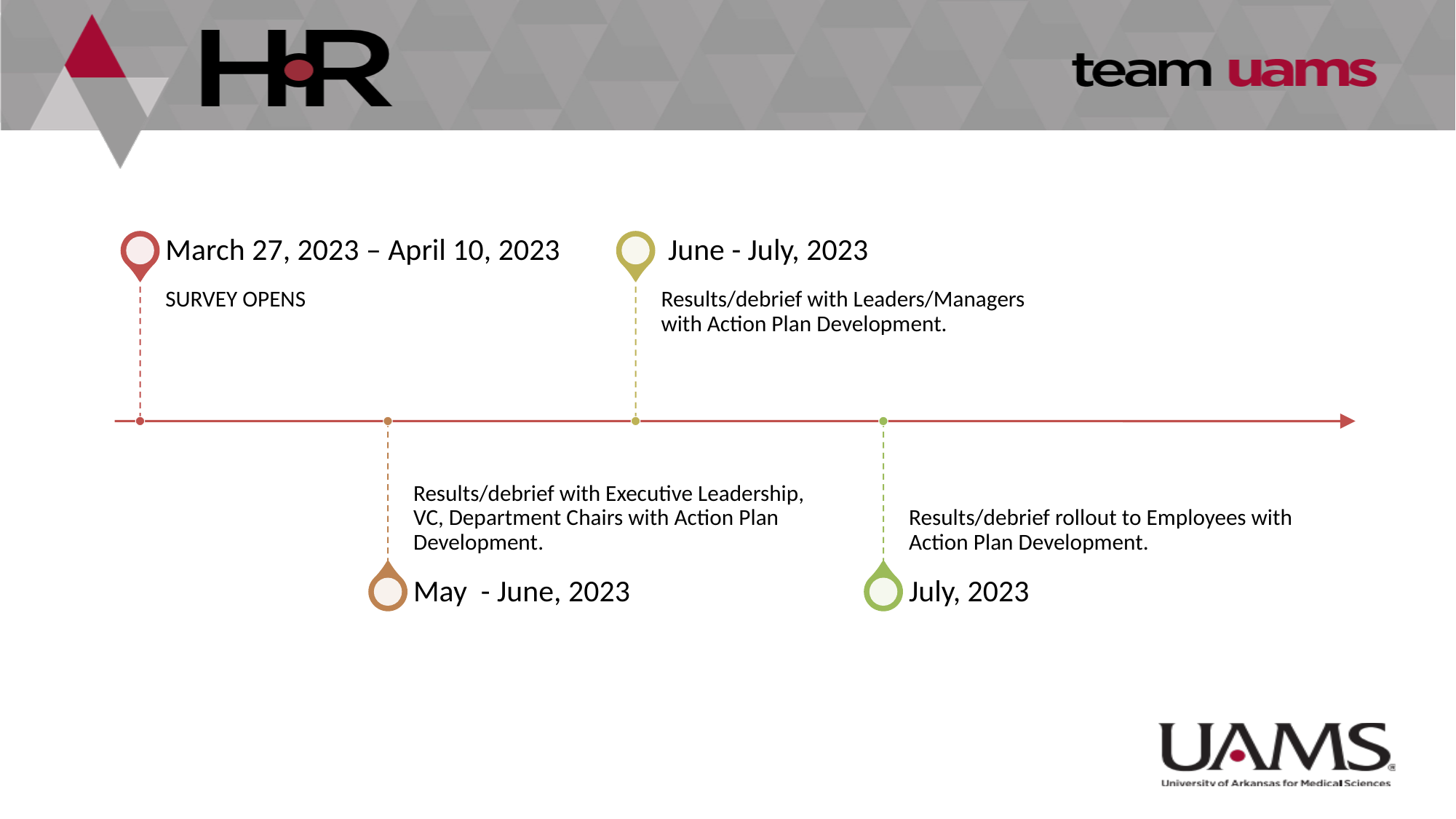

SURVEY OPENS
March 27, 2023 – April 10, 2023
Results/debrief with Executive Leadership, VC, Department Chairs with Action Plan Development.
May  - June, 2023
Results/debrief with Leaders/Managers  with Action Plan Development.
 June - July, 2023
Results/debrief rollout to Employees with Action Plan Development.
July, 2023